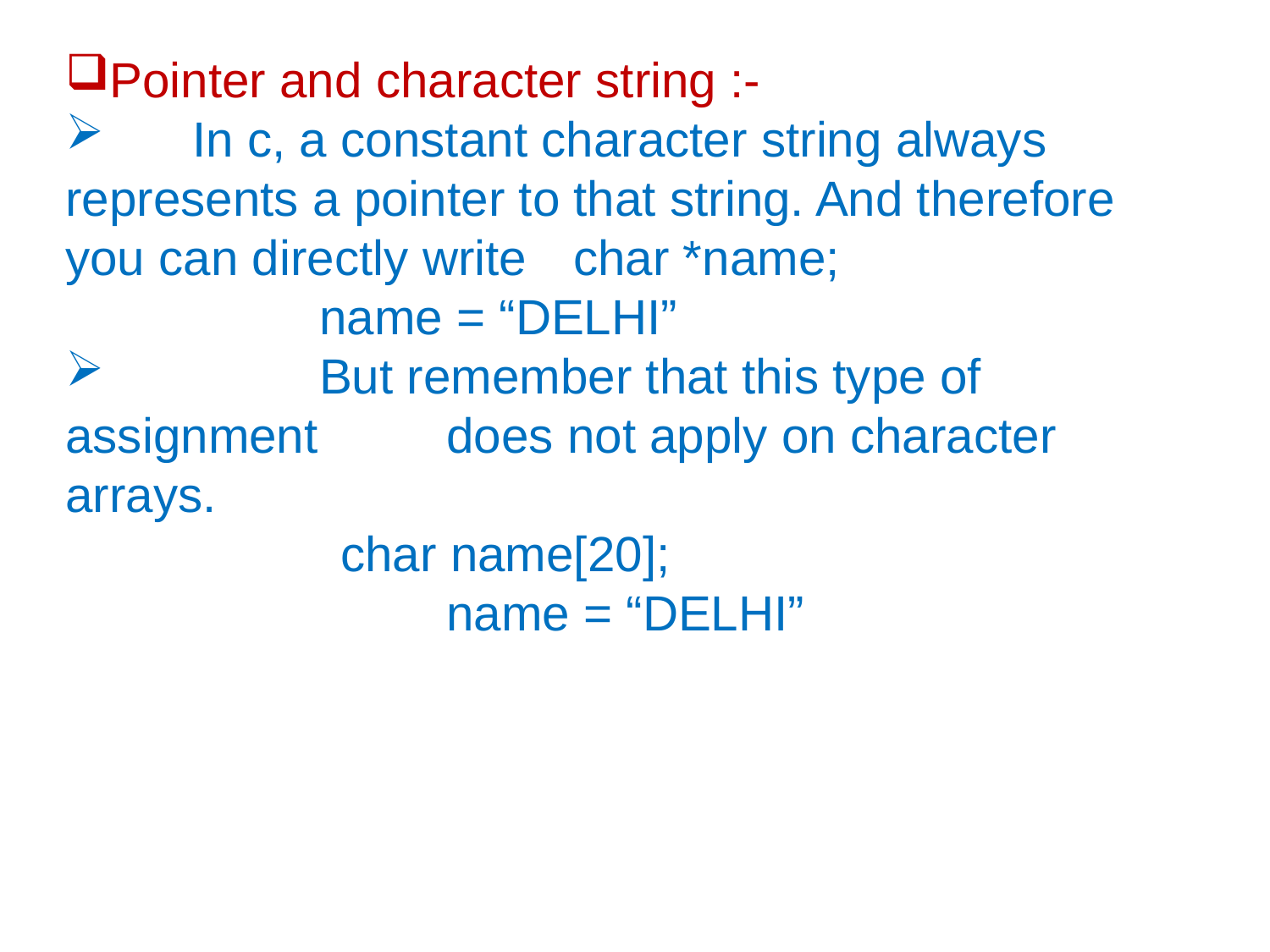

Pointer and character string :-
	In c, a constant character string always represents a pointer to that string. And therefore you can directly write  	char *name;
		name = “DELHI”
		But remember that this type of assignment 	does not apply on character arrays.
                    char name[20];
			name = “DELHI”